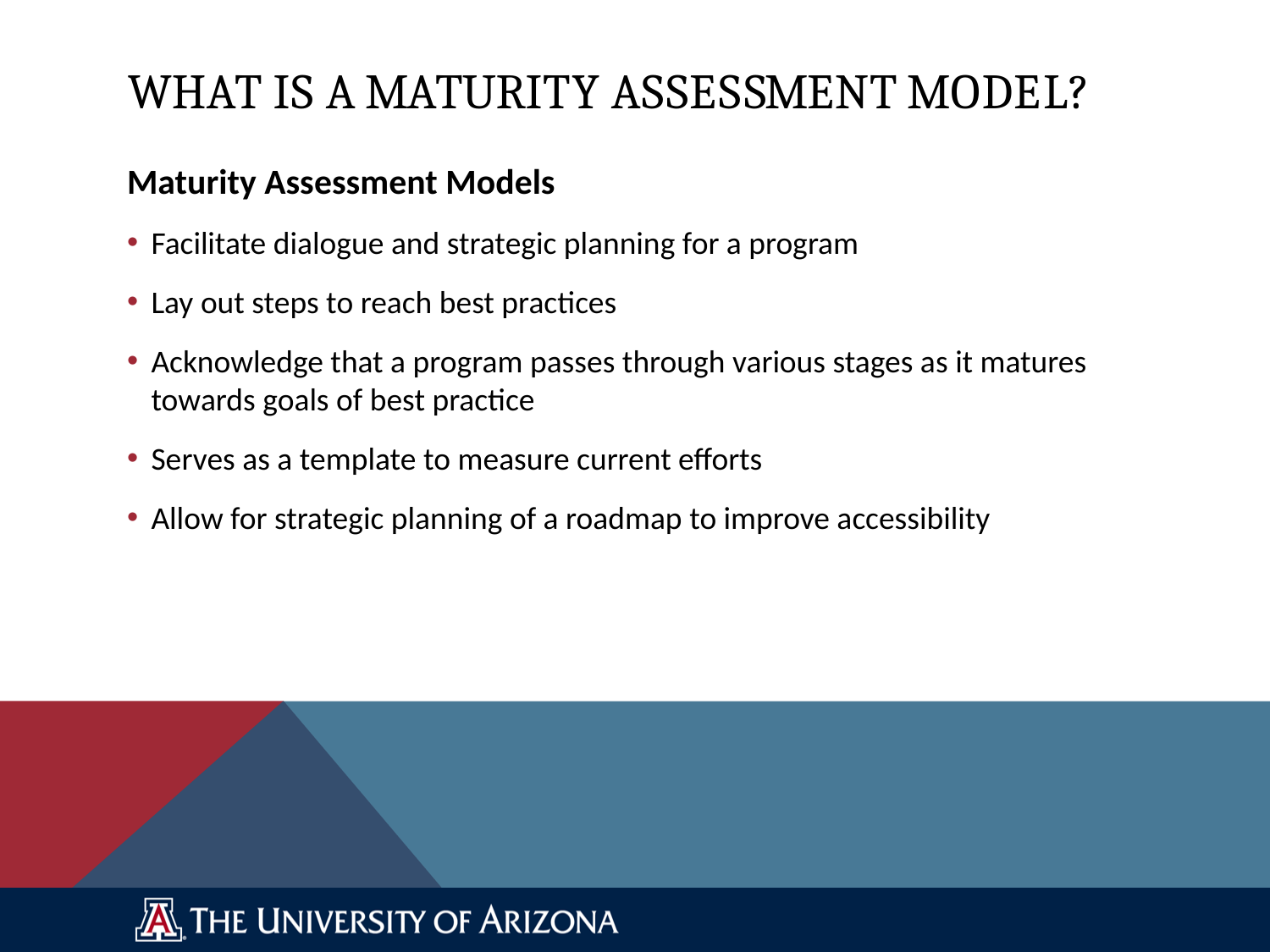

# What is a Maturity Assessment Model?
Maturity Assessment Models
Facilitate dialogue and strategic planning for a program
Lay out steps to reach best practices
Acknowledge that a program passes through various stages as it matures towards goals of best practice
Serves as a template to measure current efforts
Allow for strategic planning of a roadmap to improve accessibility